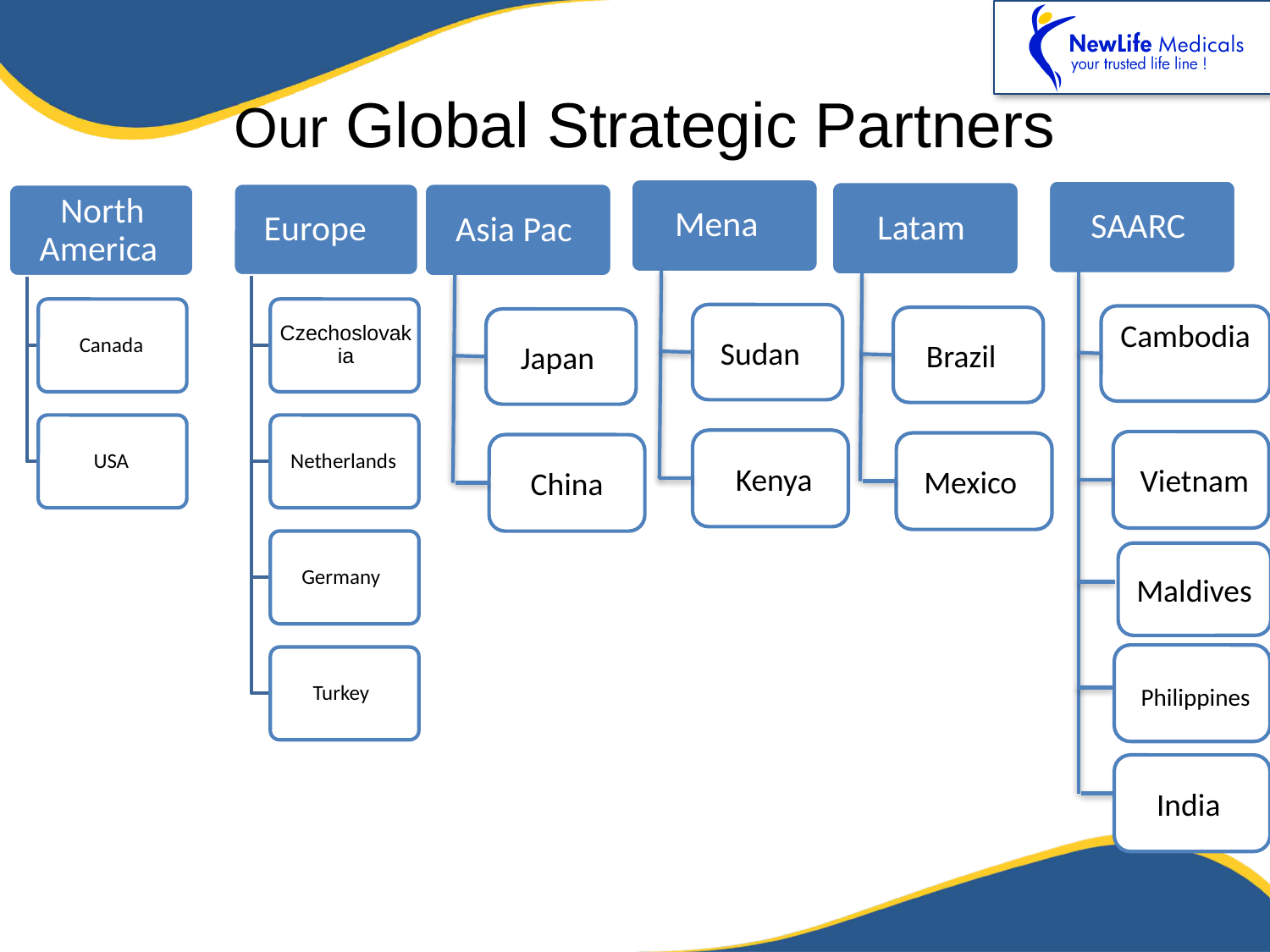

Our Global Strategic Partners

Mena
Sudan
 Kenya

SAARC

Latam
Brazil
Mexico
North America
Canada
USA
Europe
Czechoslovakia
Netherlands
Germany
Turkey

Asia Pac
Japan
China
Cambodia
 Vietnam
Maldives
 Philippines
 India